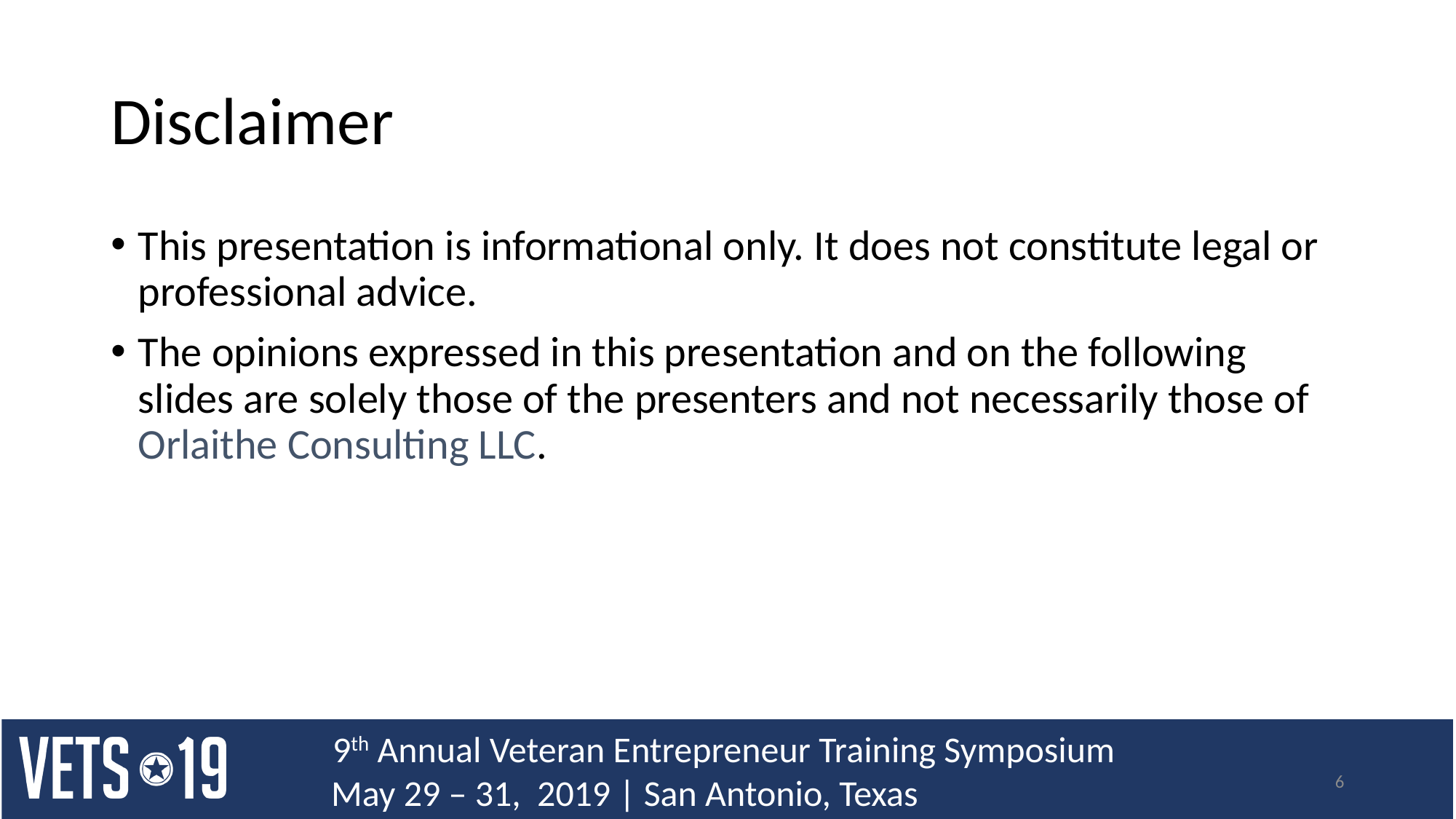

# Disclaimer
This presentation is informational only. It does not constitute legal or professional advice.
The opinions expressed in this presentation and on the following slides are solely those of the presenters and not necessarily those of Orlaithe Consulting LLC.
6